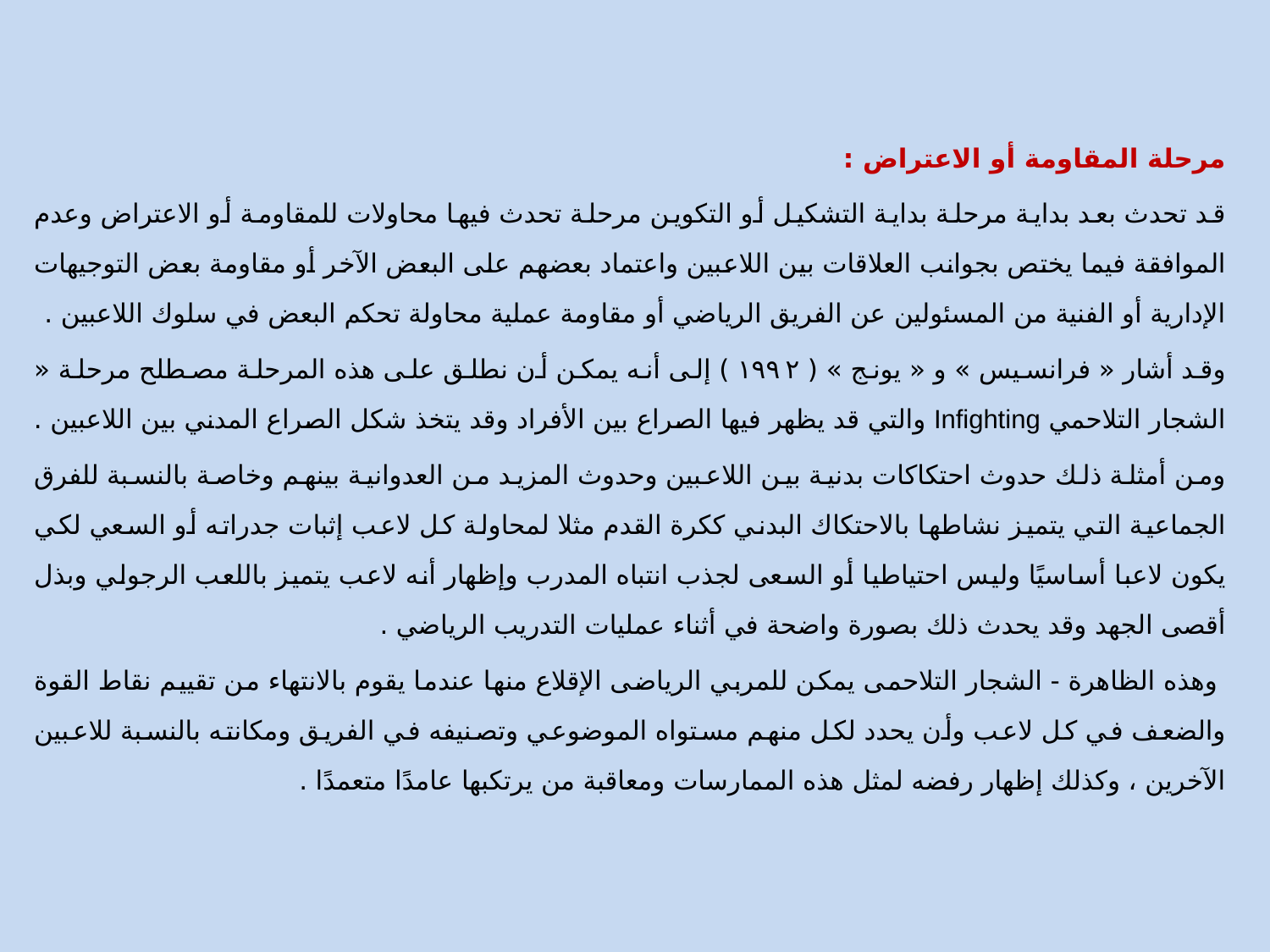

مرحلة المقاومة أو الاعتراض :
قد تحدث بعد بداية مرحلة بداية التشكيل أو التكوين مرحلة تحدث فيها محاولات للمقاومة أو الاعتراض وعدم الموافقة فيما يختص بجوانب العلاقات بين اللاعبين واعتماد بعضهم على البعض الآخر أو مقاومة بعض التوجيهات الإدارية أو الفنية من المسئولين عن الفريق الرياضي أو مقاومة عملية محاولة تحكم البعض في سلوك اللاعبين .
وقد أشار « فرانسيس » و « يونج » ( ۱۹۹۲ ) إلى أنه يمكن أن نطلق على هذه المرحلة مصطلح مرحلة « الشجار التلاحمي Infighting والتي قد يظهر فيها الصراع بين الأفراد وقد يتخذ شكل الصراع المدني بين اللاعبين .
ومن أمثلة ذلك حدوث احتكاكات بدنية بين اللاعبين وحدوث المزيد من العدوانية بينهم وخاصة بالنسبة للفرق الجماعية التي يتميز نشاطها بالاحتكاك البدني ككرة القدم مثلا لمحاولة كل لاعب إثبات جدراته أو السعي لكي يكون لاعبا أساسيًا وليس احتياطيا أو السعى لجذب انتباه المدرب وإظهار أنه لاعب يتميز باللعب الرجولي وبذل أقصى الجهد وقد يحدث ذلك بصورة واضحة في أثناء عمليات التدريب الرياضي .
 وهذه الظاهرة - الشجار التلاحمى يمكن للمربي الرياضى الإقلاع منها عندما يقوم بالانتهاء من تقييم نقاط القوة والضعف في كل لاعب وأن يحدد لكل منهم مستواه الموضوعي وتصنيفه في الفريق ومكانته بالنسبة للاعبين الآخرين ، وكذلك إظهار رفضه لمثل هذه الممارسات ومعاقبة من يرتكبها عامدًا متعمدًا .